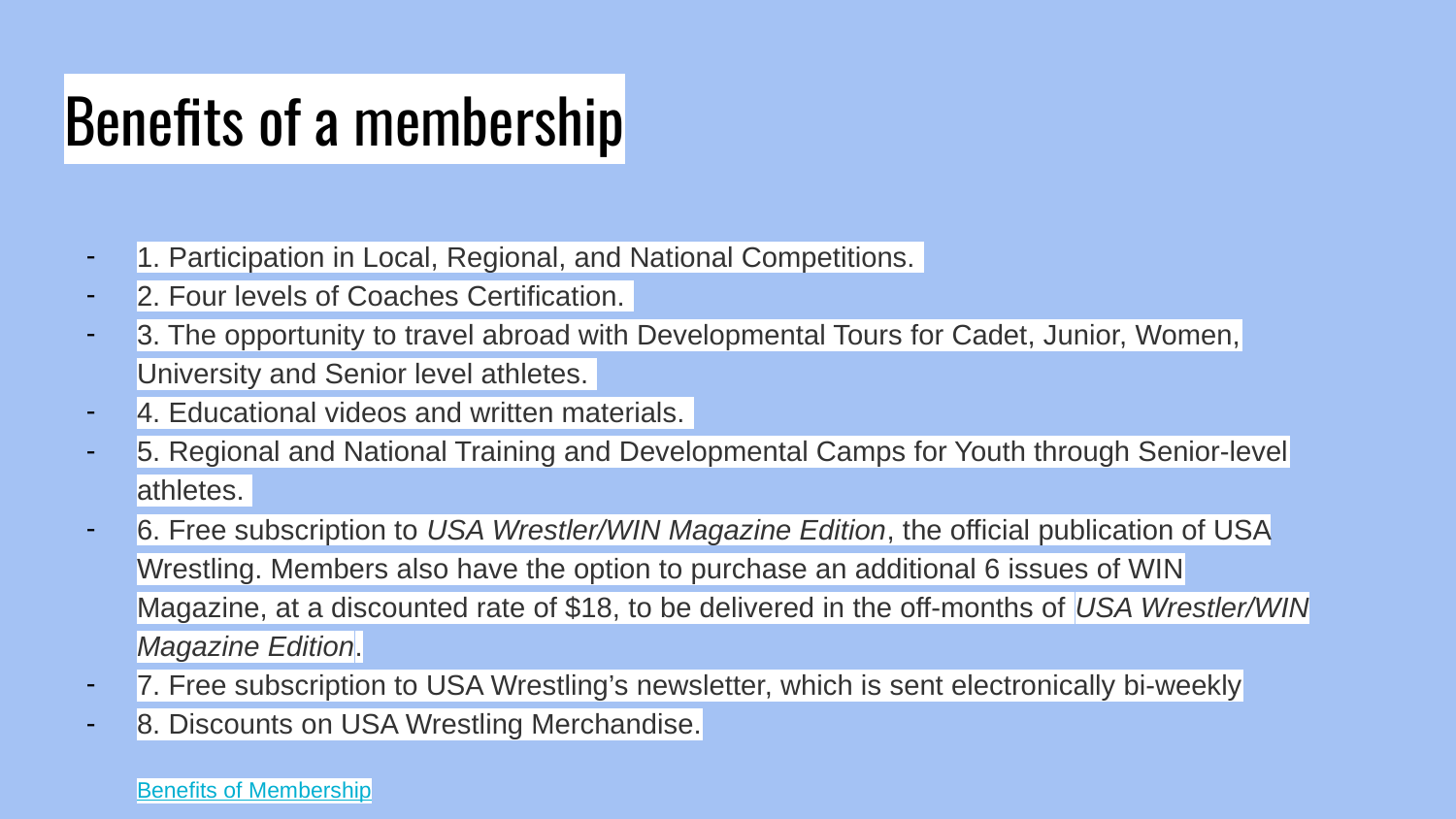

# Benefits of a membership
1. Participation in Local, Regional, and National Competitions.
2. Four levels of Coaches Certification.
3. The opportunity to travel abroad with Developmental Tours for Cadet, Junior, Women, University and Senior level athletes.
4. Educational videos and written materials.
5. Regional and National Training and Developmental Camps for Youth through Senior-level athletes.
6. Free subscription to USA Wrestler/WIN Magazine Edition, the official publication of USA Wrestling. Members also have the option to purchase an additional 6 issues of WIN Magazine, at a discounted rate of $18, to be delivered in the off-months of USA Wrestler/WIN Magazine Edition.
7. Free subscription to USA Wrestling’s newsletter, which is sent electronically bi-weekly
8. Discounts on USA Wrestling Merchandise.
Benefits of Membership